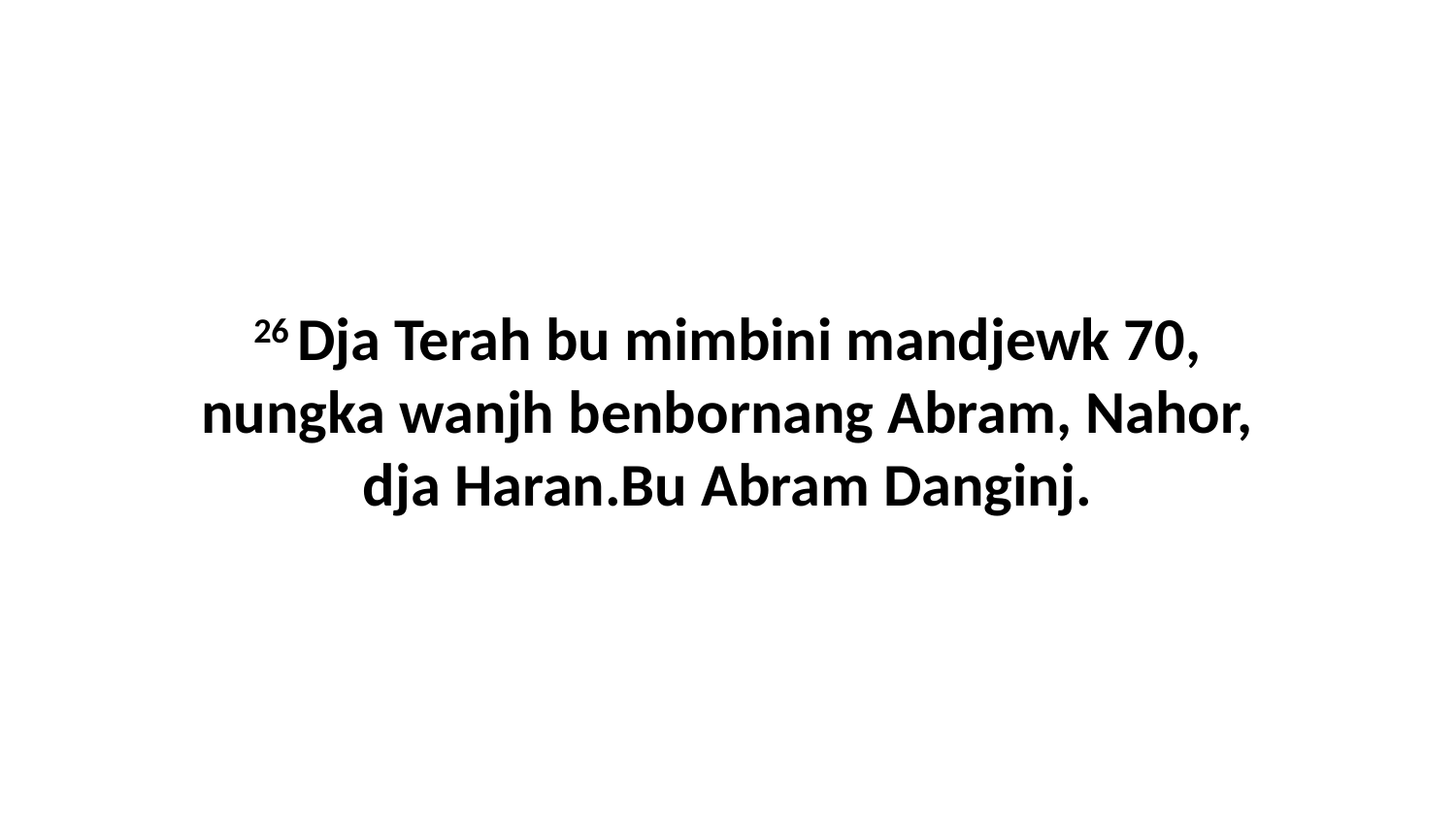

26 Dja Terah bu mimbini mandjewk 70, nungka wanjh benbornang Abram, Nahor, dja Haran.Bu Abram Danginj.